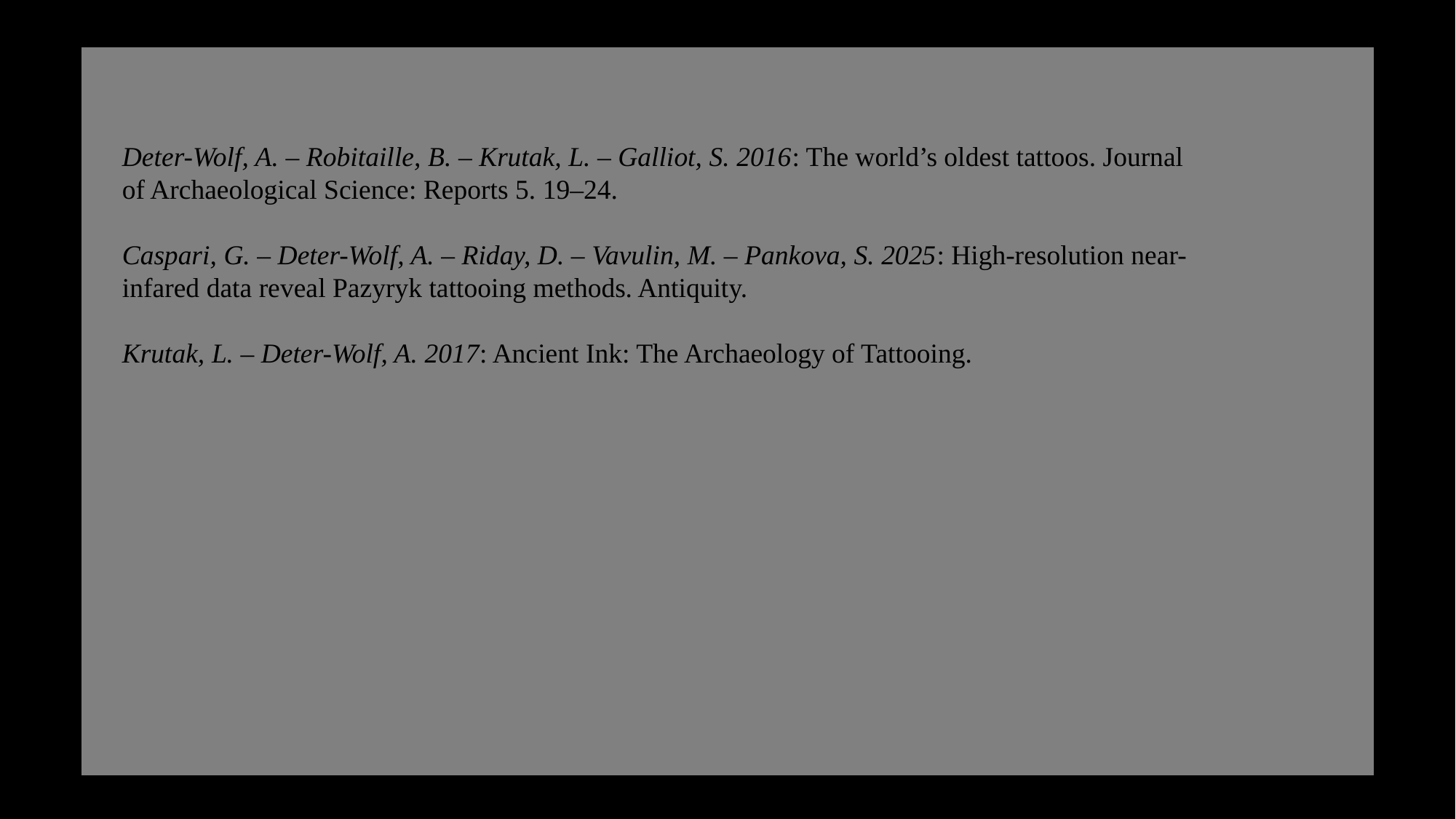

Deter-Wolf, A. – Robitaille, B. – Krutak, L. – Galliot, S. 2016: The world’s oldest tattoos. Journal of Archaeological Science: Reports 5. 19–24.
Caspari, G. – Deter-Wolf, A. – Riday, D. – Vavulin, M. – Pankova, S. 2025: High-resolution near-infared data reveal Pazyryk tattooing methods. Antiquity.
Krutak, L. – Deter-Wolf, A. 2017: Ancient Ink: The Archaeology of Tattooing.